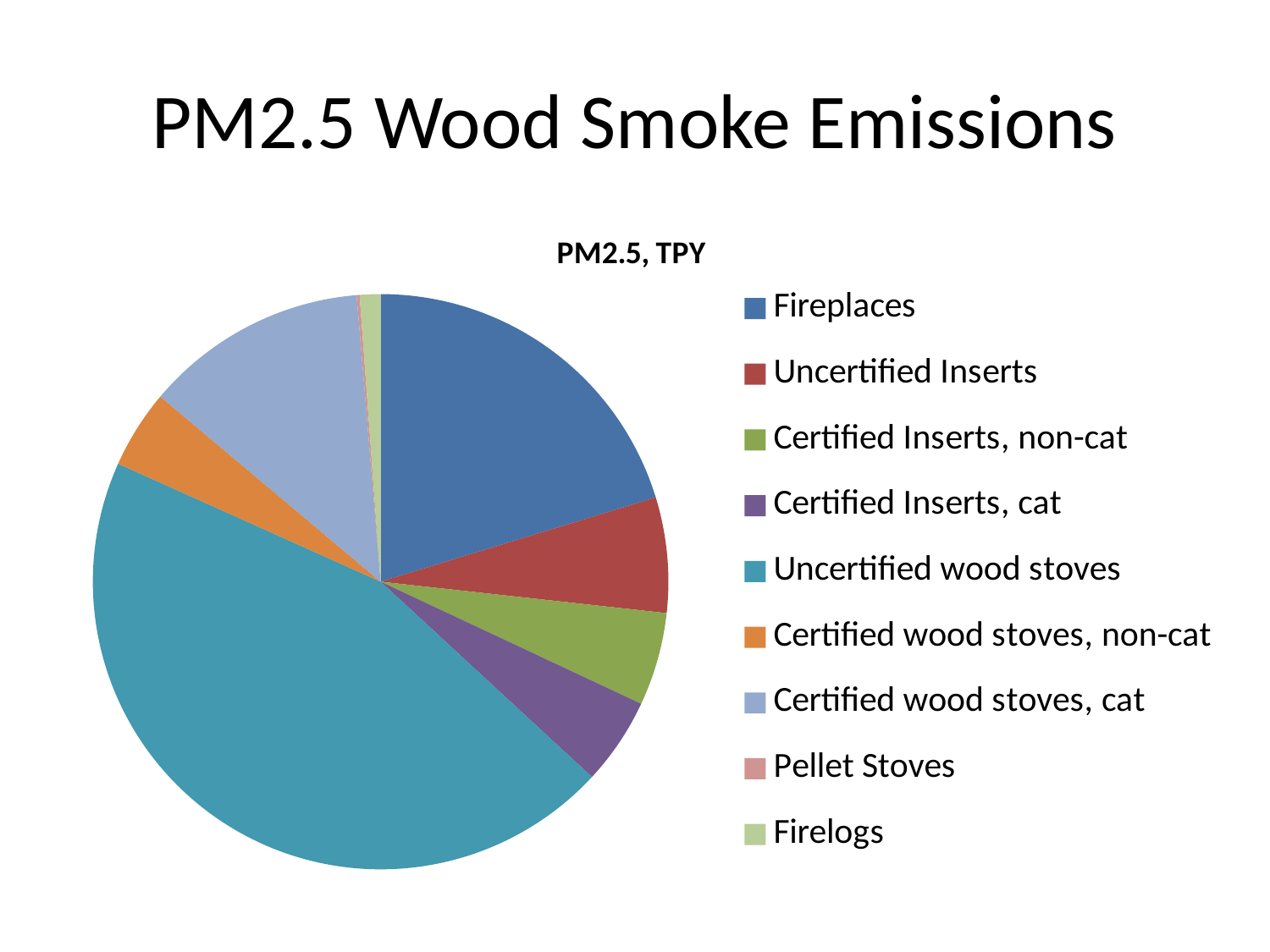

# PM2.5 Wood Smoke Emissions

### Chart:

| Category | PM2.5, TPY |
|---|---|
| Fireplaces | 244.0 |
| Uncertified Inserts | 78.0 |
| Certified Inserts, non-cat | 63.0 |
| Certified Inserts, cat | 59.0 |
| Uncertified wood stoves | 540.0 |
| Certified wood stoves, non-cat | 53.0 |
| Certified wood stoves, cat | 151.0 |
| Pellet Stoves | 2.0 |
| Firelogs | 14.0 |